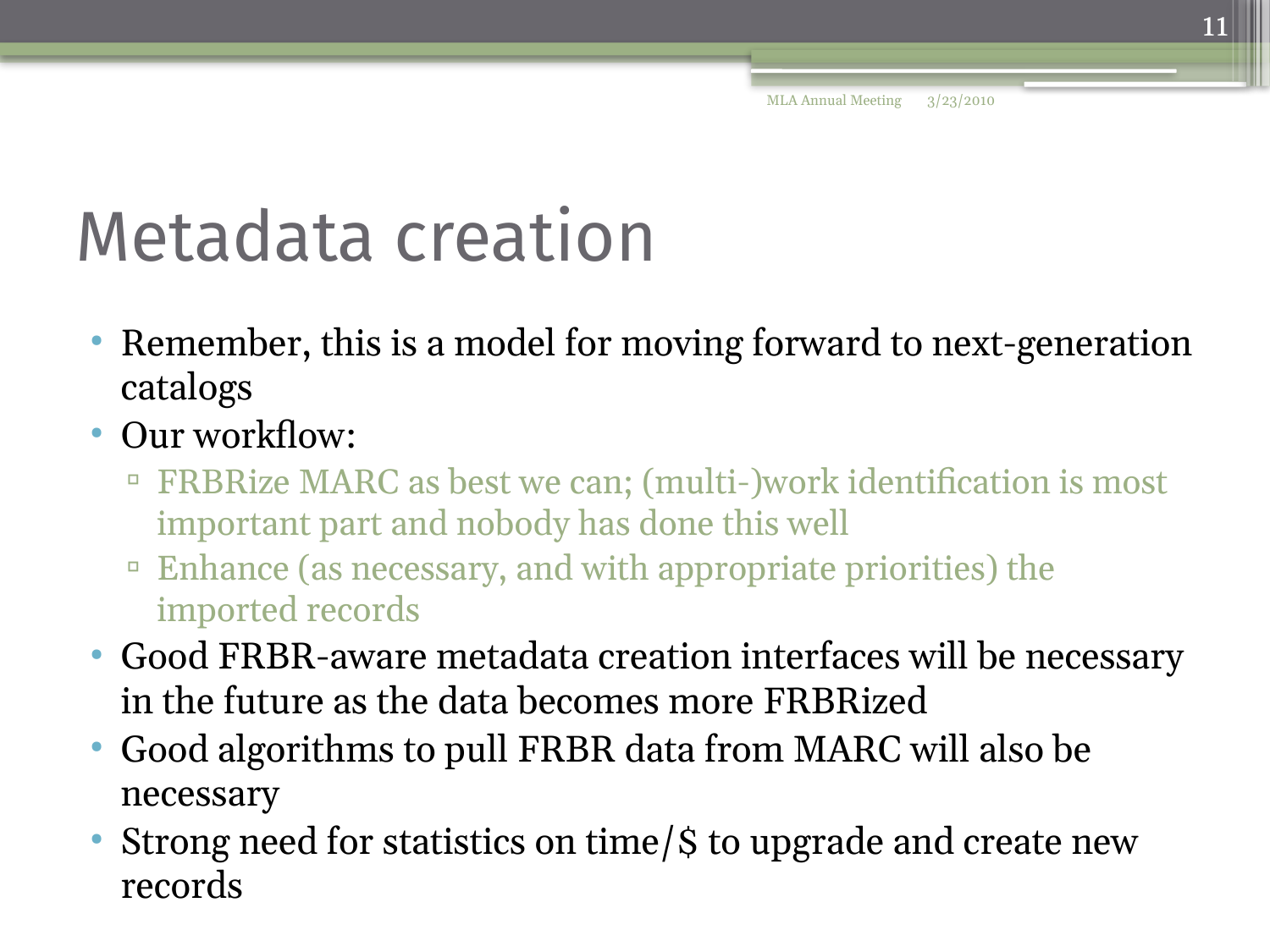

11
MLA Annual Meeting
3/23/2010
# Metadata creation
Remember, this is a model for moving forward to next-generation catalogs
Our workflow:
FRBRize MARC as best we can; (multi-)work identification is most important part and nobody has done this well
Enhance (as necessary, and with appropriate priorities) the imported records
Good FRBR-aware metadata creation interfaces will be necessary in the future as the data becomes more FRBRized
Good algorithms to pull FRBR data from MARC will also be necessary
Strong need for statistics on time/$ to upgrade and create new records